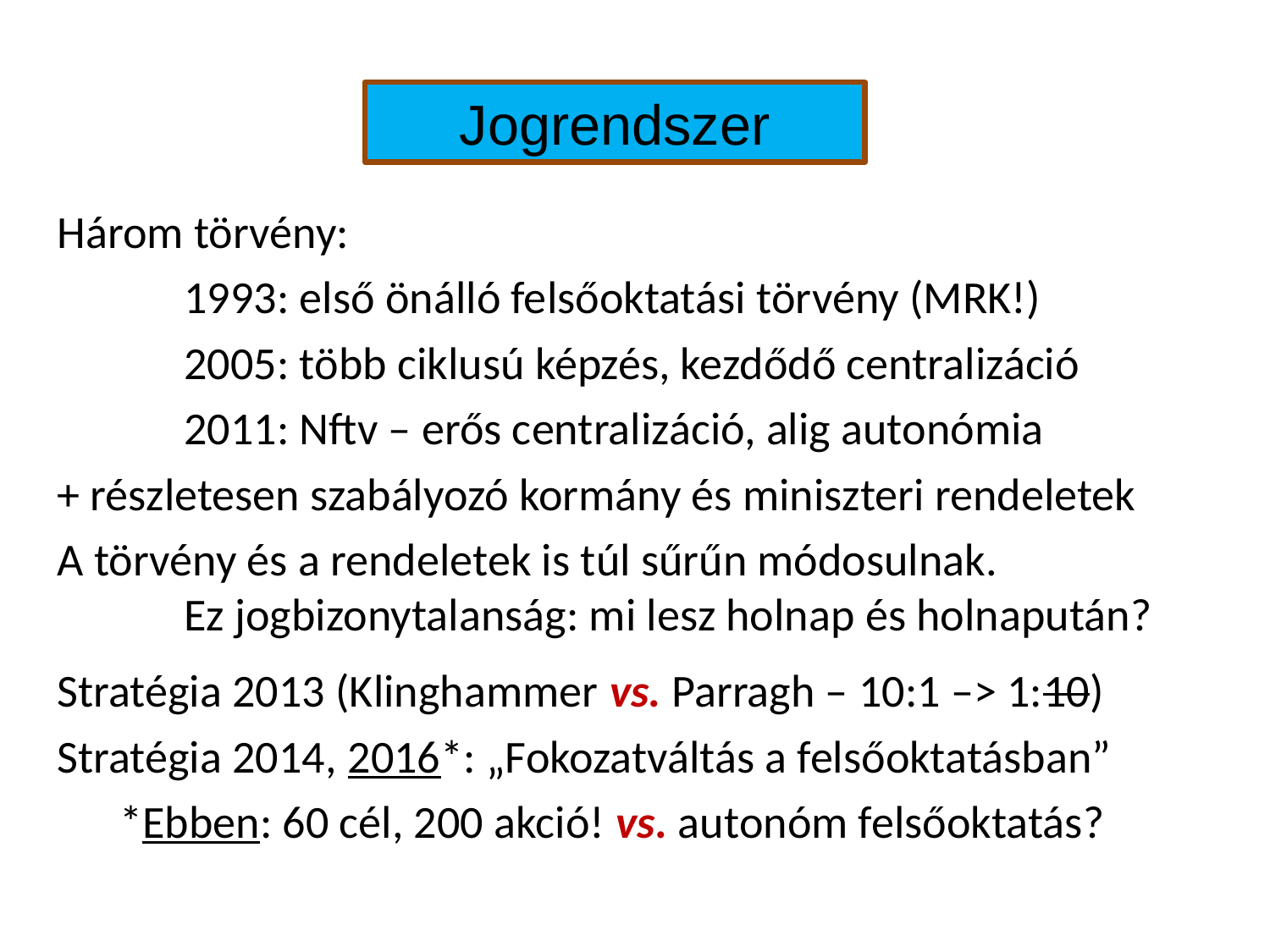

Jogrendszer
Három törvény:
	1993: első önálló felsőoktatási törvény (MRK!)
	2005: több ciklusú képzés, kezdődő centralizáció
	2011: Nftv – erős centralizáció, alig autonómia
+ részletesen szabályozó kormány és miniszteri rendeletek
A törvény és a rendeletek is túl sűrűn módosulnak.
	Ez jogbizonytalanság: mi lesz holnap és holnapután?
Stratégia 2013 (Klinghammer vs. Parragh – 10:1 –> 1:10)
Stratégia 2014, 2016*: „Fokozatváltás a felsőoktatásban”
      *Ebben: 60 cél, 200 akció! vs. autonóm felsőoktatás?